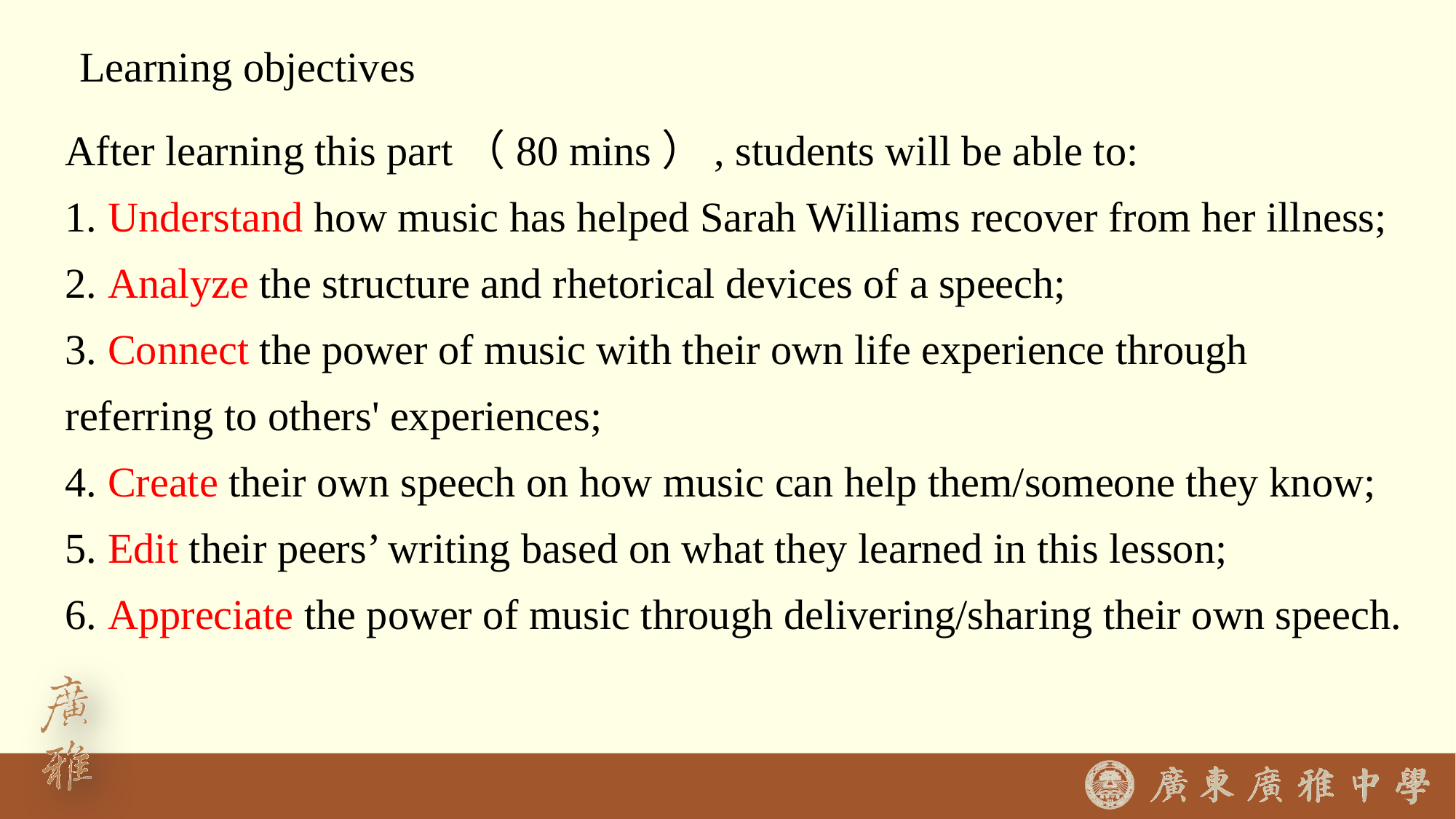

Learning objectives
After learning this part（80 mins）, students will be able to:
1. Understand how music has helped Sarah Williams recover from her illness;
2. Analyze the structure and rhetorical devices of a speech;
3. Connect the power of music with their own life experience through referring to others' experiences;
4. Create their own speech on how music can help them/someone they know;
5. Edit their peers’ writing based on what they learned in this lesson;
6. Appreciate the power of music through delivering/sharing their own speech.